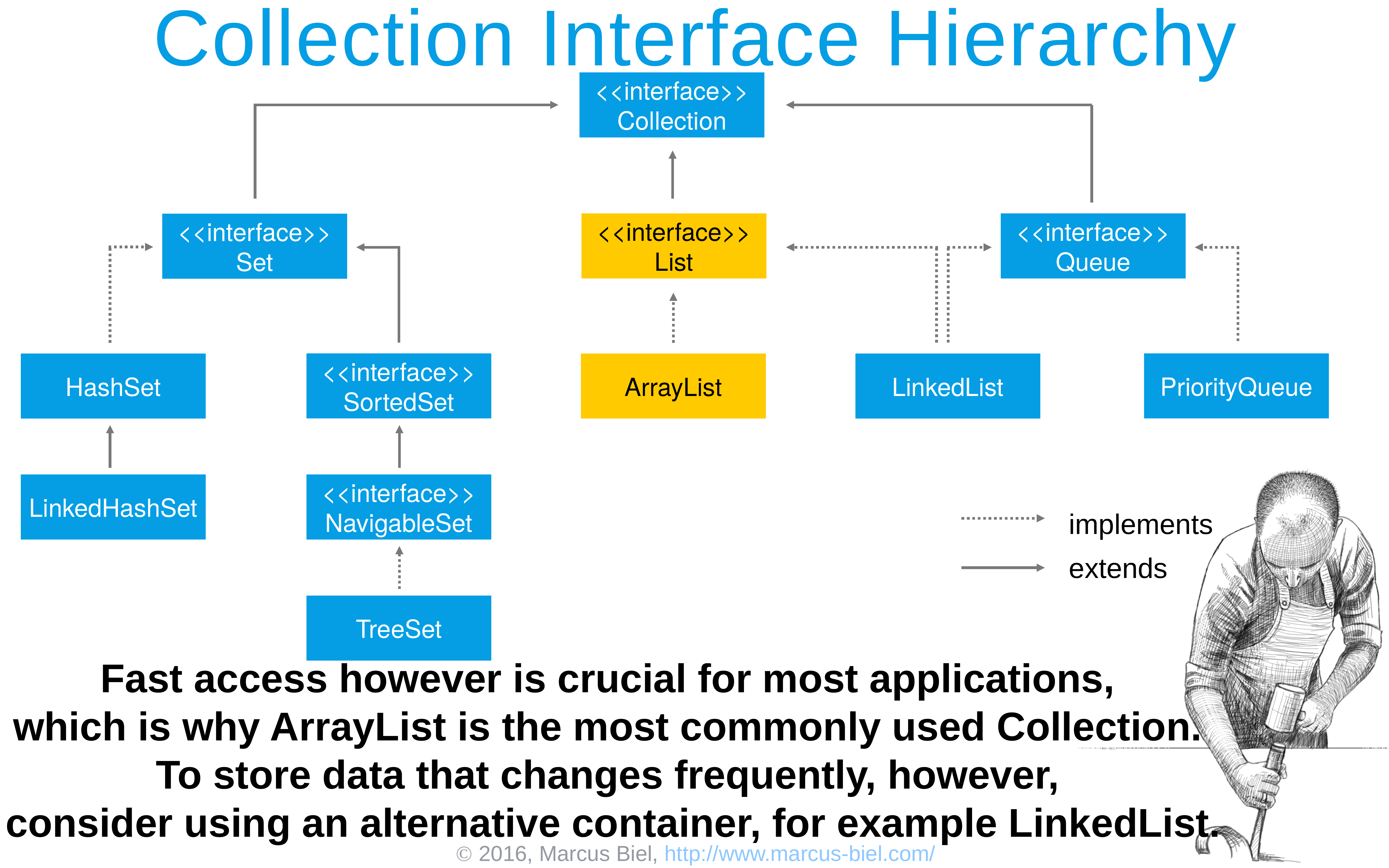

# Collection Interface Hierarchy
<<interface>>
Collection

<<interface>>
List
<<interface>>
Queue
<<interface>>
Set

<<interface>>
SortedSet
PriorityQueue
HashSet
ArrayList
LinkedList

LinkedHashSet
<<interface>>
NavigableSet
implements
extends

TreeSet
Fast access however is crucial for most applications,
which is why ArrayList is the most commonly used Collection.
To store data that changes frequently, however,
consider using an alternative container, for example LinkedList.